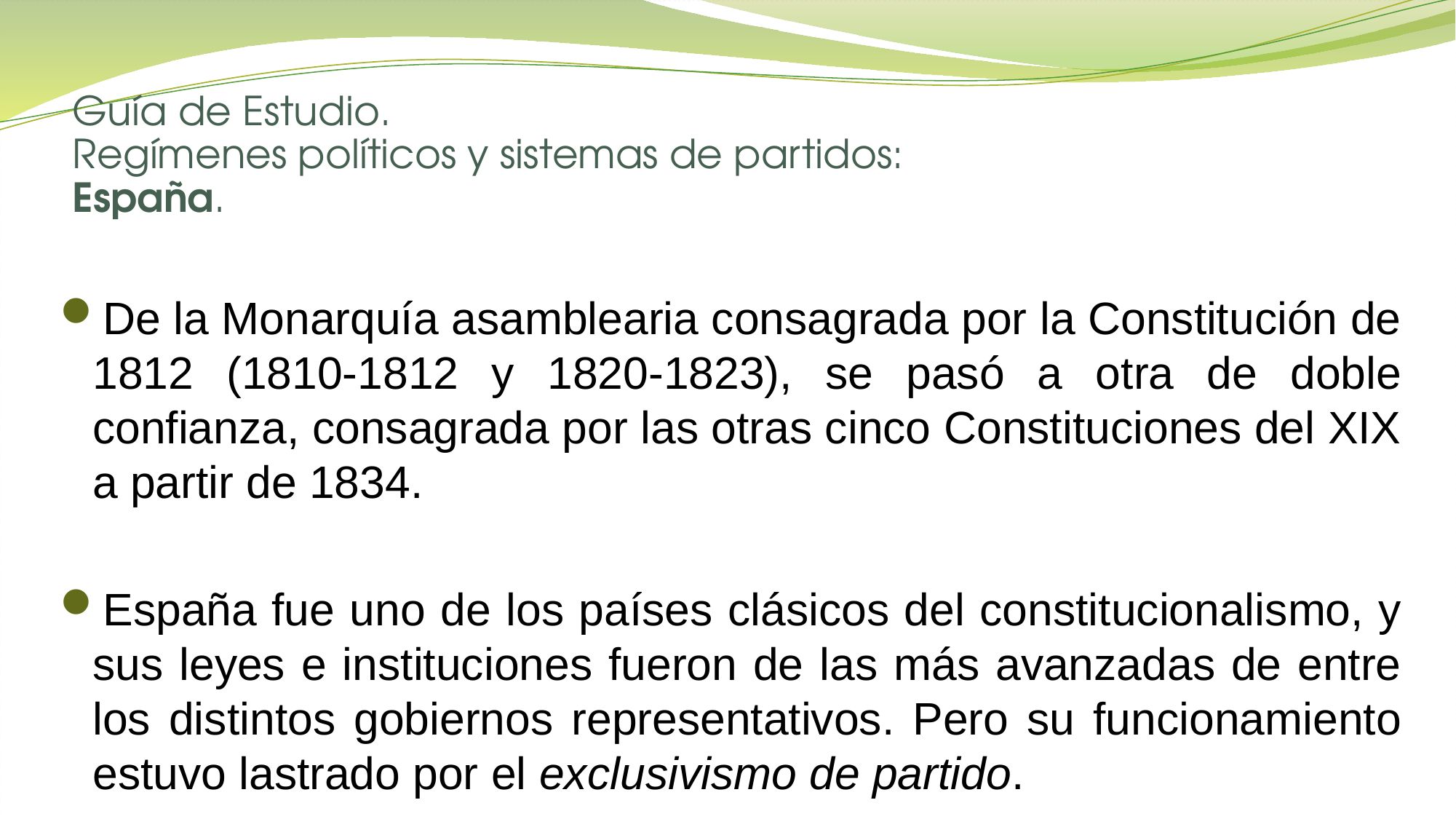

# Guía de Estudio. Regímenes políticos y sistemas de partidos: España.

De la Monarquía asamblearia consagrada por la Constitución de 1812 (1810-1812 y 1820-1823), se pasó a otra de doble confianza, consagrada por las otras cinco Constituciones del XIX a partir de 1834.

España fue uno de los países clásicos del constitucionalismo, y sus leyes e instituciones fueron de las más avanzadas de entre los distintos gobiernos representativos. Pero su funcionamiento estuvo lastrado por el exclusivismo de partido.